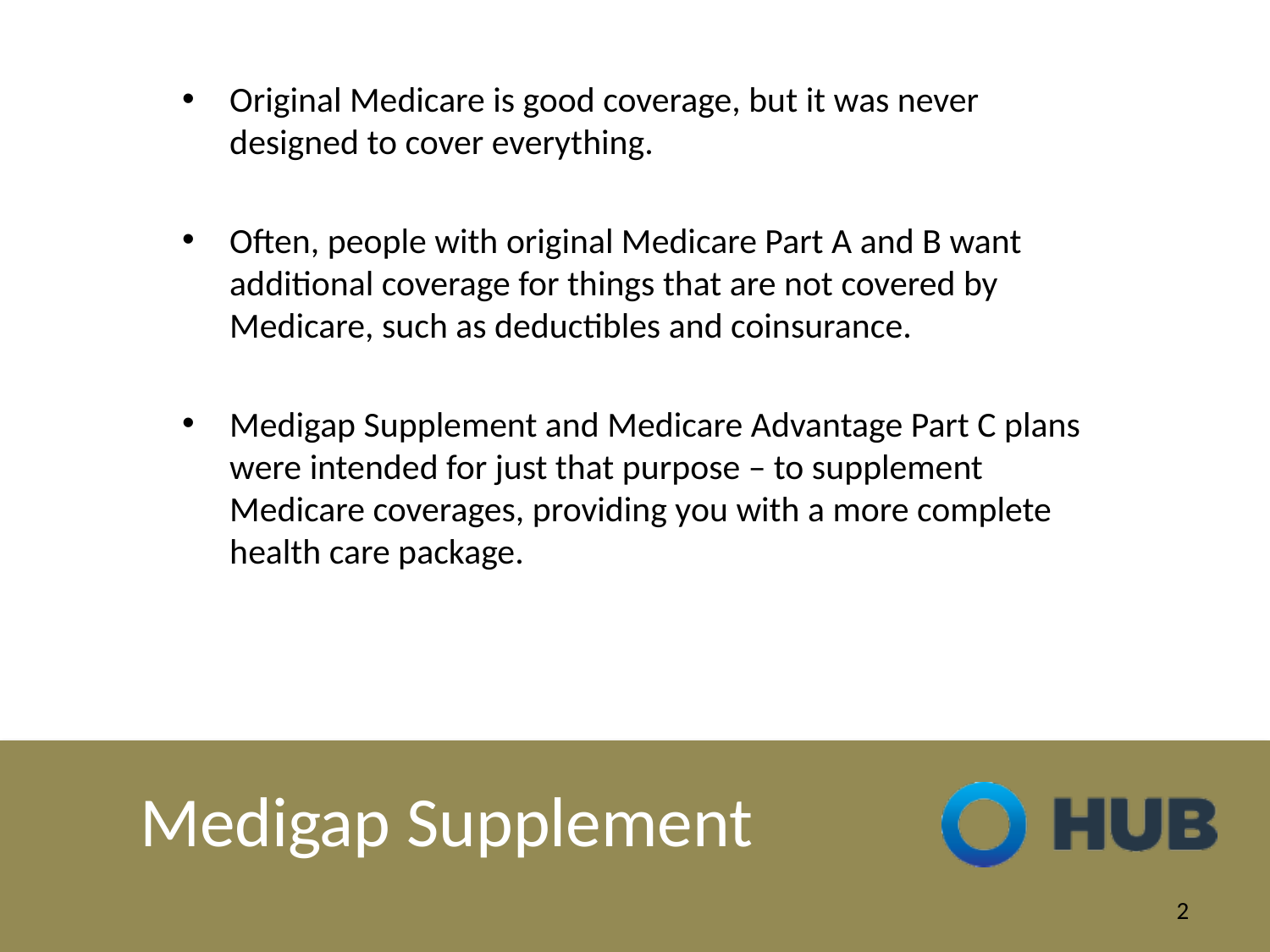

Original Medicare is good coverage, but it was never designed to cover everything.

Often, people with original Medicare Part A and B want additional coverage for things that are not covered by Medicare, such as deductibles and coinsurance.

Medigap Supplement and Medicare Advantage Part C plans were intended for just that purpose – to supplement Medicare coverages, providing you with a more complete health care package.
# Medigap Supplement